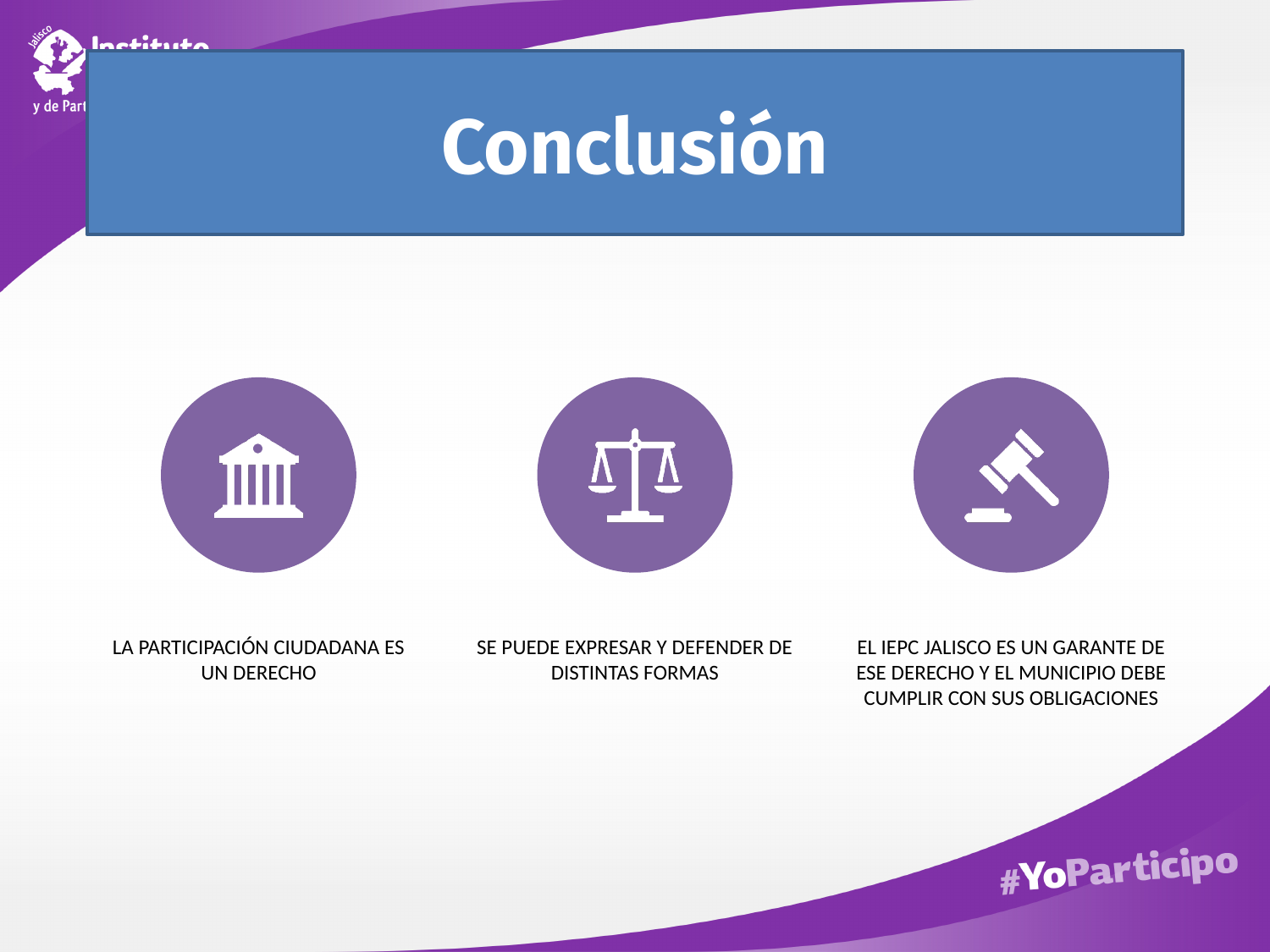

# Conclusión
La participación ciudadana es un derecho
Se puede expresar y defender de distintas formas
El IEPC Jalisco es un garante de ese derecho y el municipio debe cumplir con sus obligaciones